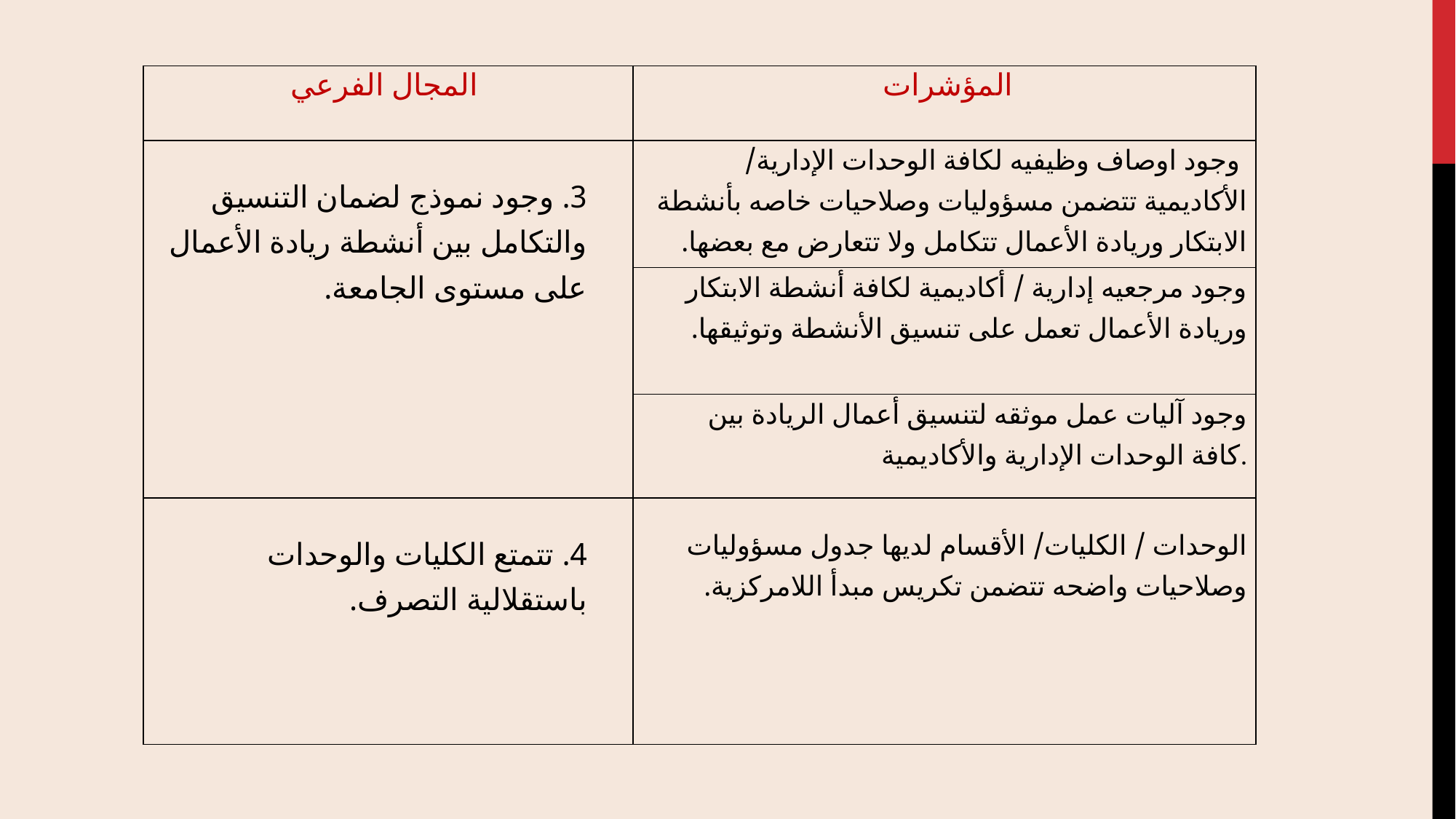

| المجال الفرعي | المؤشرات |
| --- | --- |
| 3. وجود نموذج لضمان التنسيق والتكامل بين أنشطة ريادة الأعمال على مستوى الجامعة. | وجود اوصاف وظيفيه لكافة الوحدات الإدارية/ الأكاديمية تتضمن مسؤوليات وصلاحيات خاصه بأنشطة الابتكار وريادة الأعمال تتكامل ولا تتعارض مع بعضها. |
|  | وجود مرجعيه إدارية / أكاديمية لكافة أنشطة الابتكار وريادة الأعمال تعمل على تنسيق الأنشطة وتوثيقها. |
|  | وجود آليات عمل موثقه لتنسيق أعمال الريادة بين كافة الوحدات الإدارية والأكاديمية. |
| 4. تتمتع الكليات والوحدات باستقلالية التصرف. | الوحدات / الكليات/ الأقسام لديها جدول مسؤوليات وصلاحيات واضحه تتضمن تكريس مبدأ اللامركزية. |